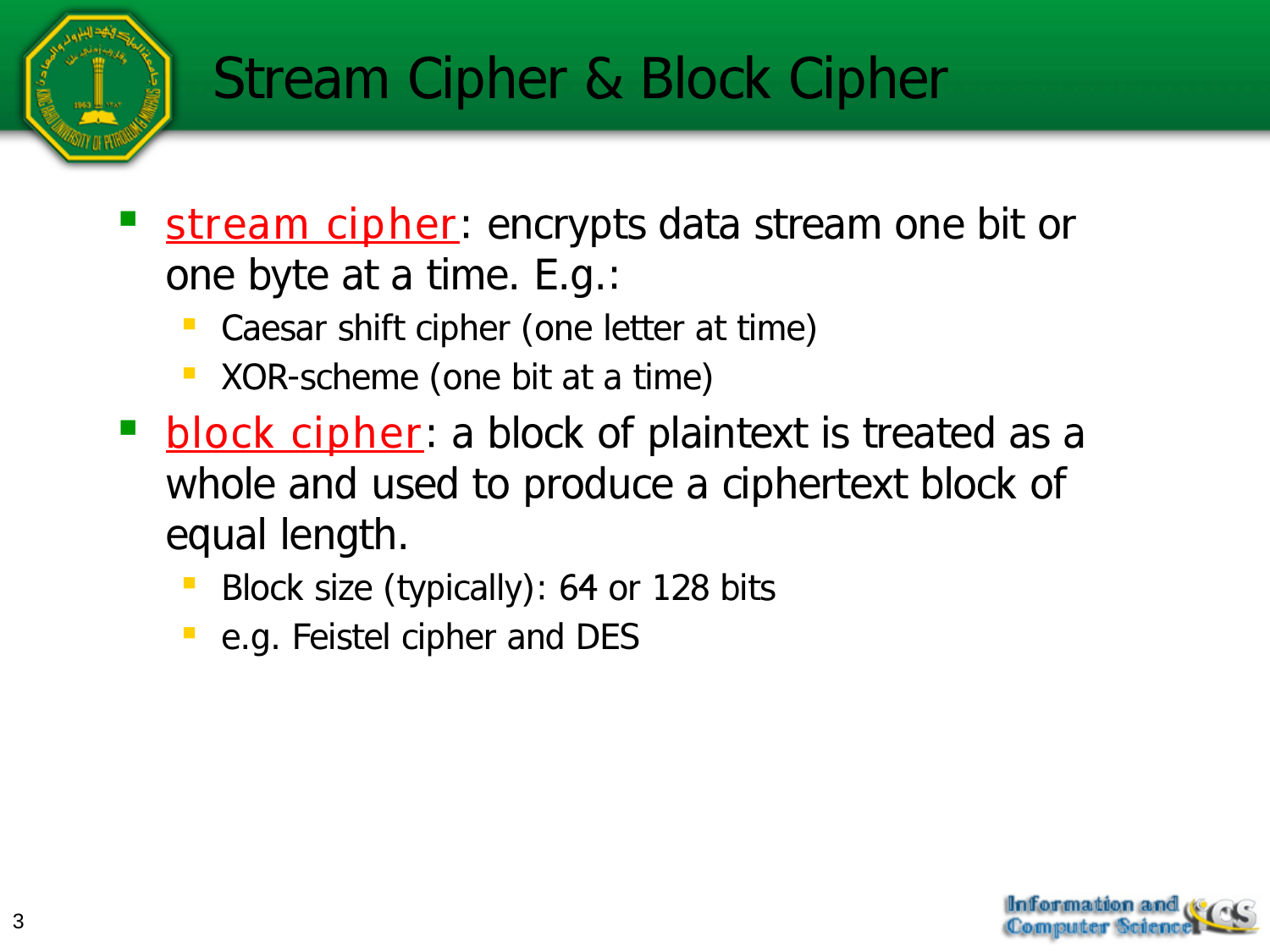

# Stream Cipher & Block Cipher
stream cipher: encrypts data stream one bit or one byte at a time. E.g.:
Caesar shift cipher (one letter at time)
XOR-scheme (one bit at a time)
block cipher: a block of plaintext is treated as a whole and used to produce a ciphertext block of equal length.
Block size (typically): 64 or 128 bits
e.g. Feistel cipher and DES
3